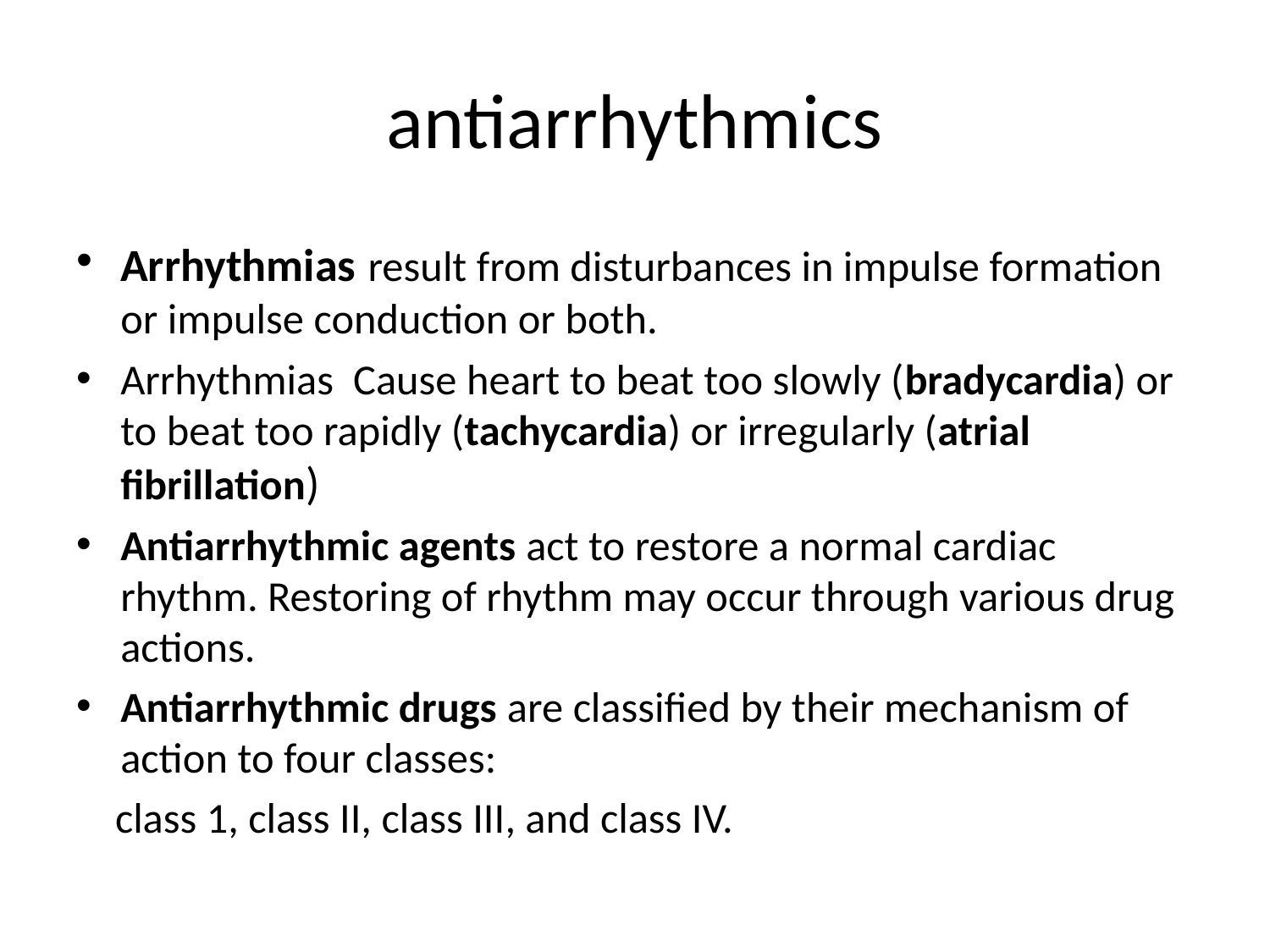

# antiarrhythmics
Arrhythmias result from disturbances in impulse formation or impulse conduction or both.
Arrhythmias  Cause heart to beat too slowly (bradycardia) or to beat too rapidly (tachycardia) or irregularly (atrial fibrillation)
Antiarrhythmic agents act to restore a normal cardiac rhythm. Restoring of rhythm may occur through various drug actions.
Antiarrhythmic drugs are classified by their mechanism of action to four classes:
    class 1, class II, class III, and class IV.